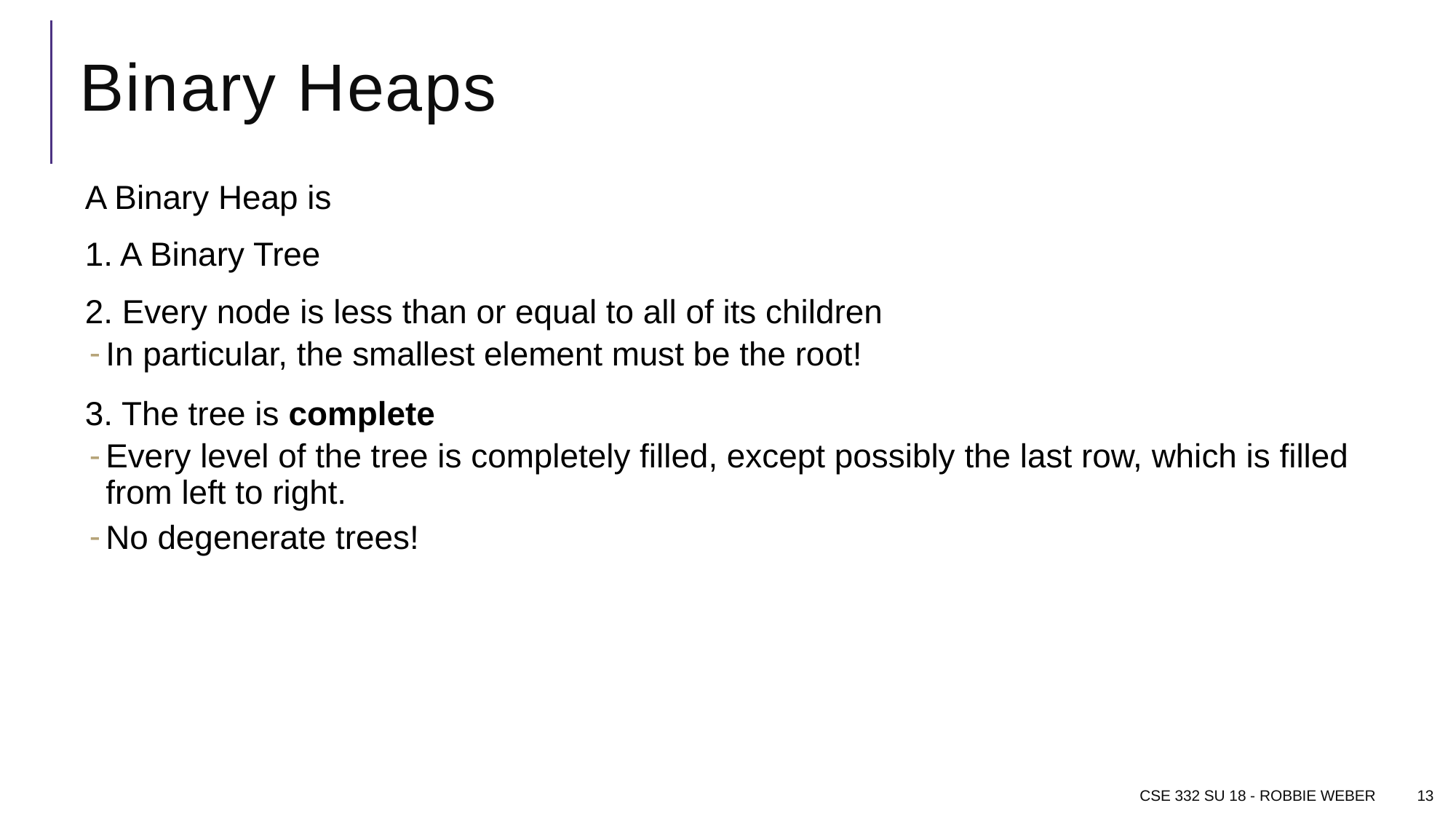

# Binary Heaps
A Binary Heap is
1. A Binary Tree
2. Every node is less than or equal to all of its children
In particular, the smallest element must be the root!
3. The tree is complete
Every level of the tree is completely filled, except possibly the last row, which is filled from left to right.
No degenerate trees!
CSE 332 SU 18 - Robbie Weber
13